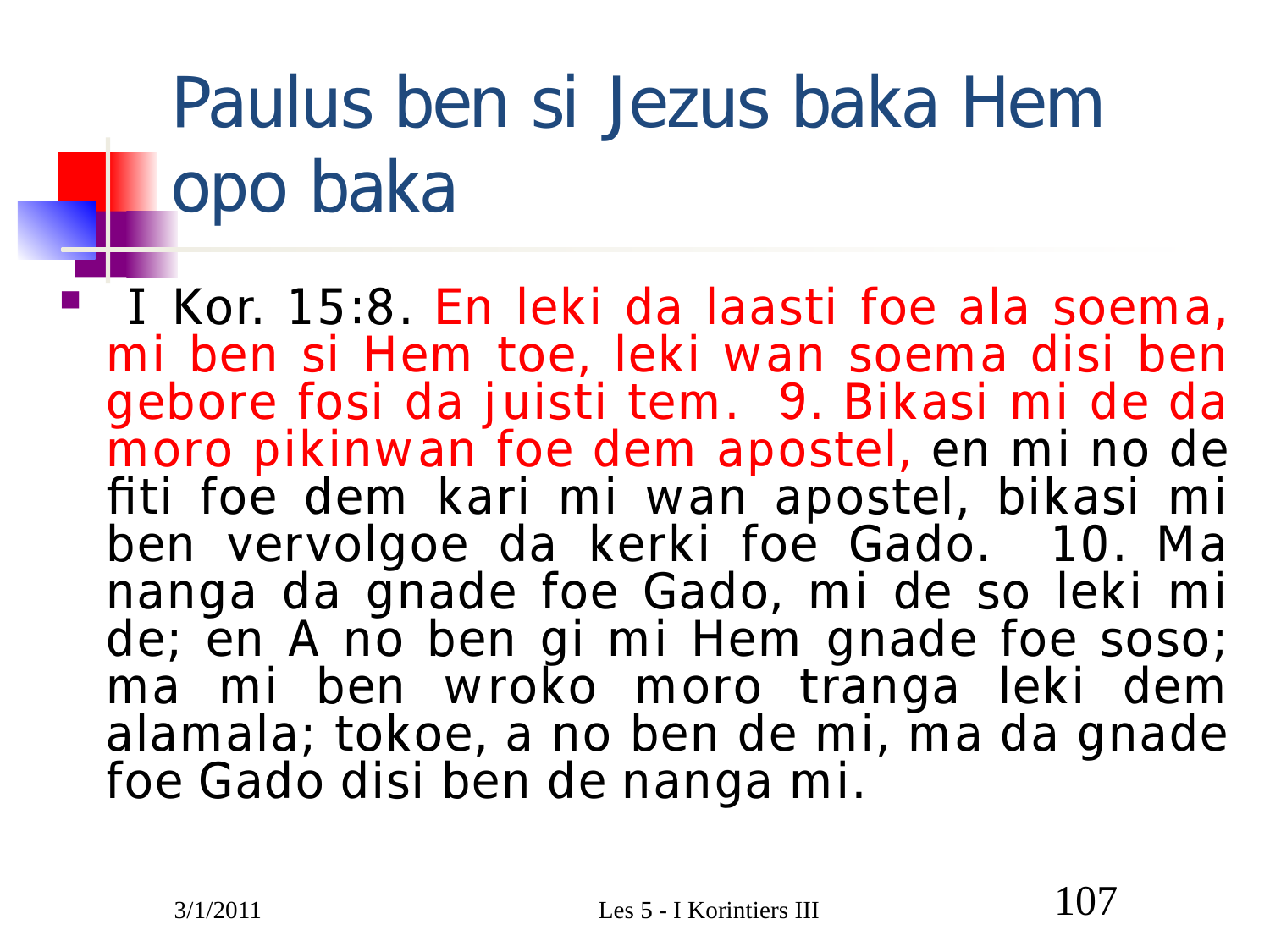

# Paulus ben si Jezus baka Hem opo baka
 I Kor. 15:8. En leki da laasti foe ala soema, mi ben si Hem toe, leki wan soema disi ben gebore fosi da juisti tem.  9. Bikasi mi de da moro pikinwan foe dem apostel, en mi no de fiti foe dem kari mi wan apostel, bikasi mi ben vervolgoe da kerki foe Gado.  10. Ma nanga da gnade foe Gado, mi de so leki mi de; en A no ben gi mi Hem gnade foe soso; ma mi ben wroko moro tranga leki dem alamala; tokoe, a no ben de mi, ma da gnade foe Gado disi ben de nanga mi.
3/1/2011
Les 5 - I Korintiers III
107